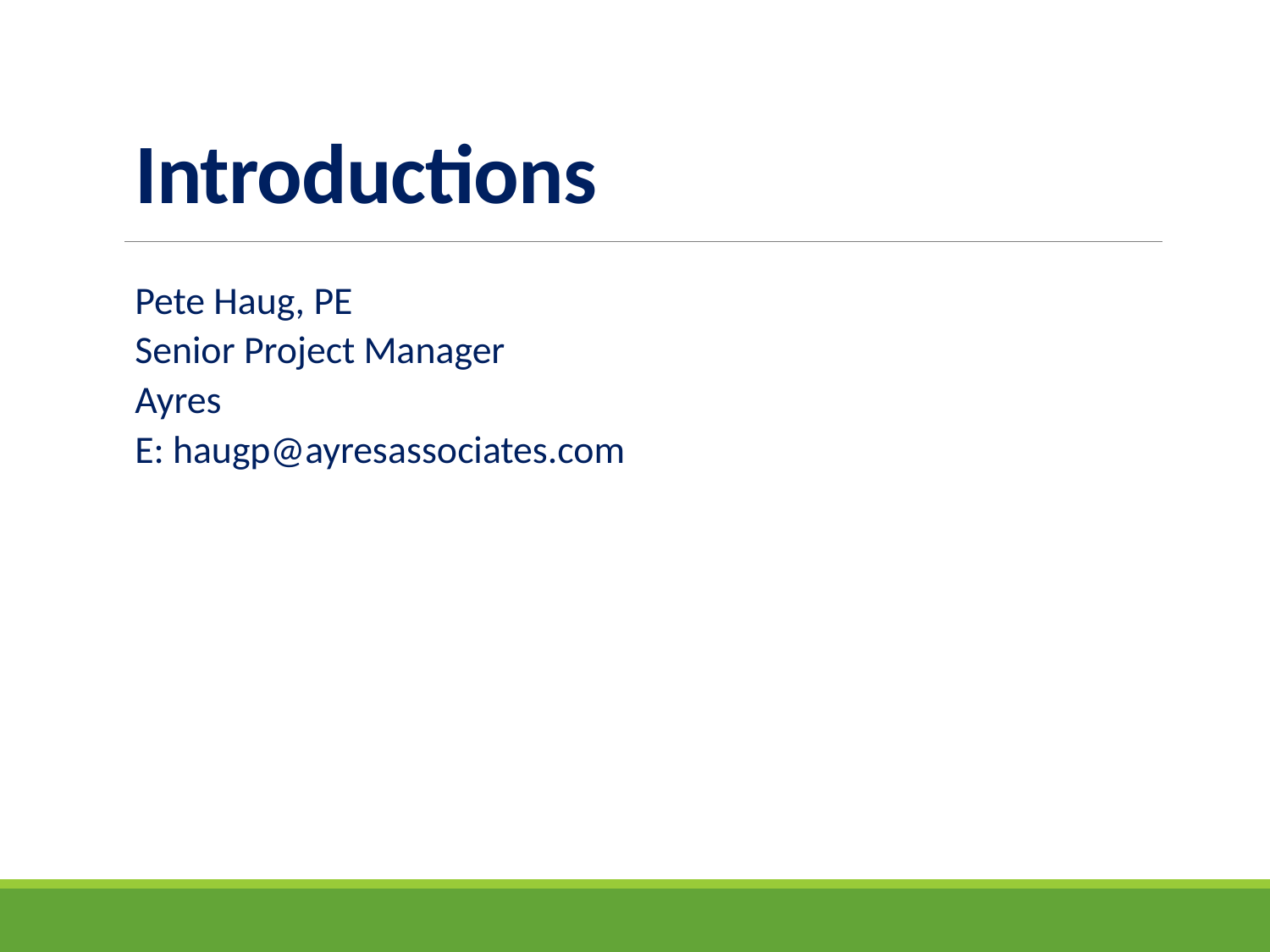

# Introductions

Pete Haug, PE
Senior Project Manager
Ayres
E: haugp@ayresassociates.com